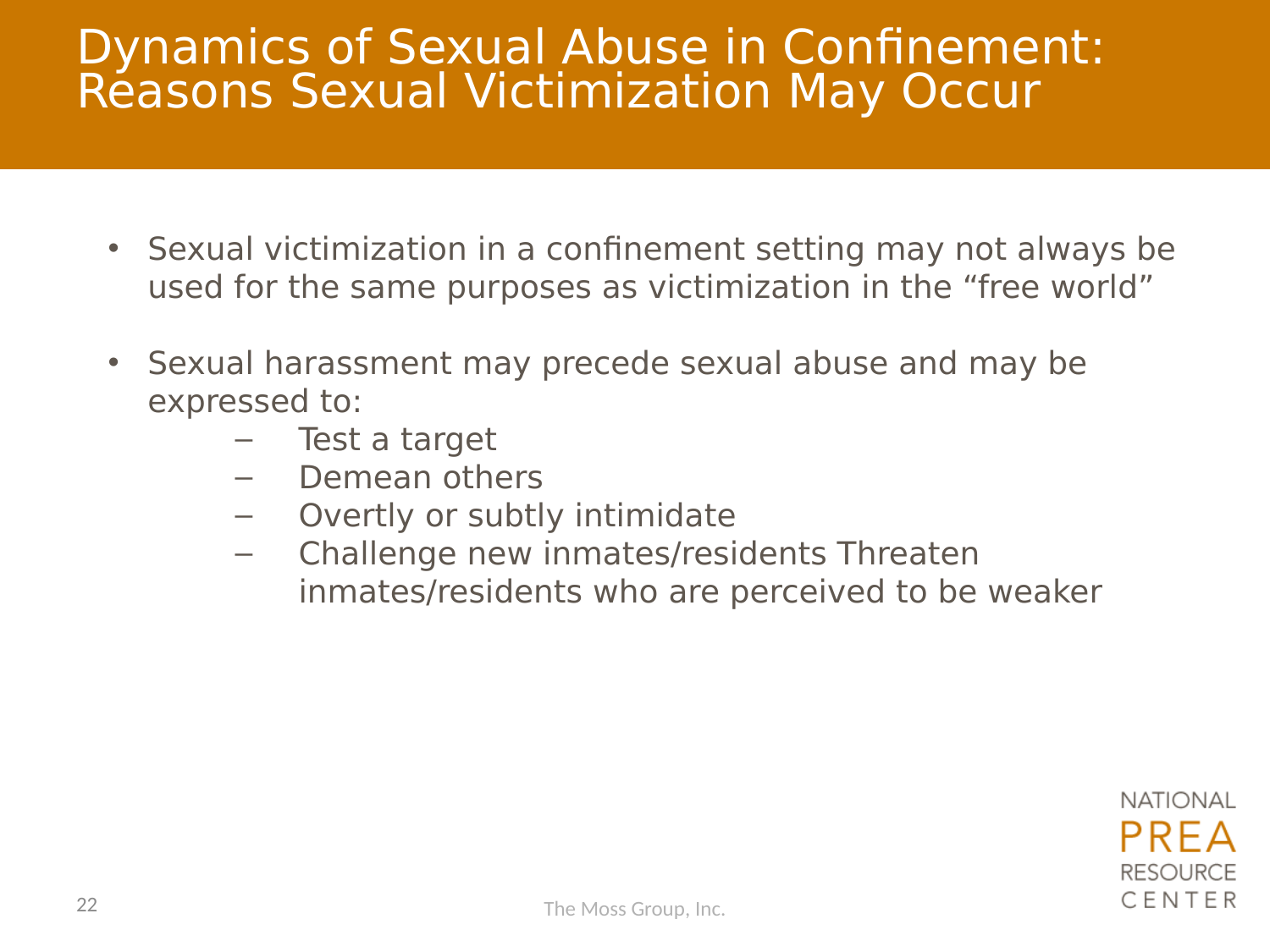

# Dynamics of Sexual Abuse in Confinement: Reasons Sexual Victimization May Occur
Sexual victimization in a confinement setting may not always be used for the same purposes as victimization in the “free world”

Sexual harassment may precede sexual abuse and may be expressed to:
Test a target
Demean others
Overtly or subtly intimidate
Challenge new inmates/residents Threaten inmates/residents who are perceived to be weaker
22
The Moss Group, Inc.